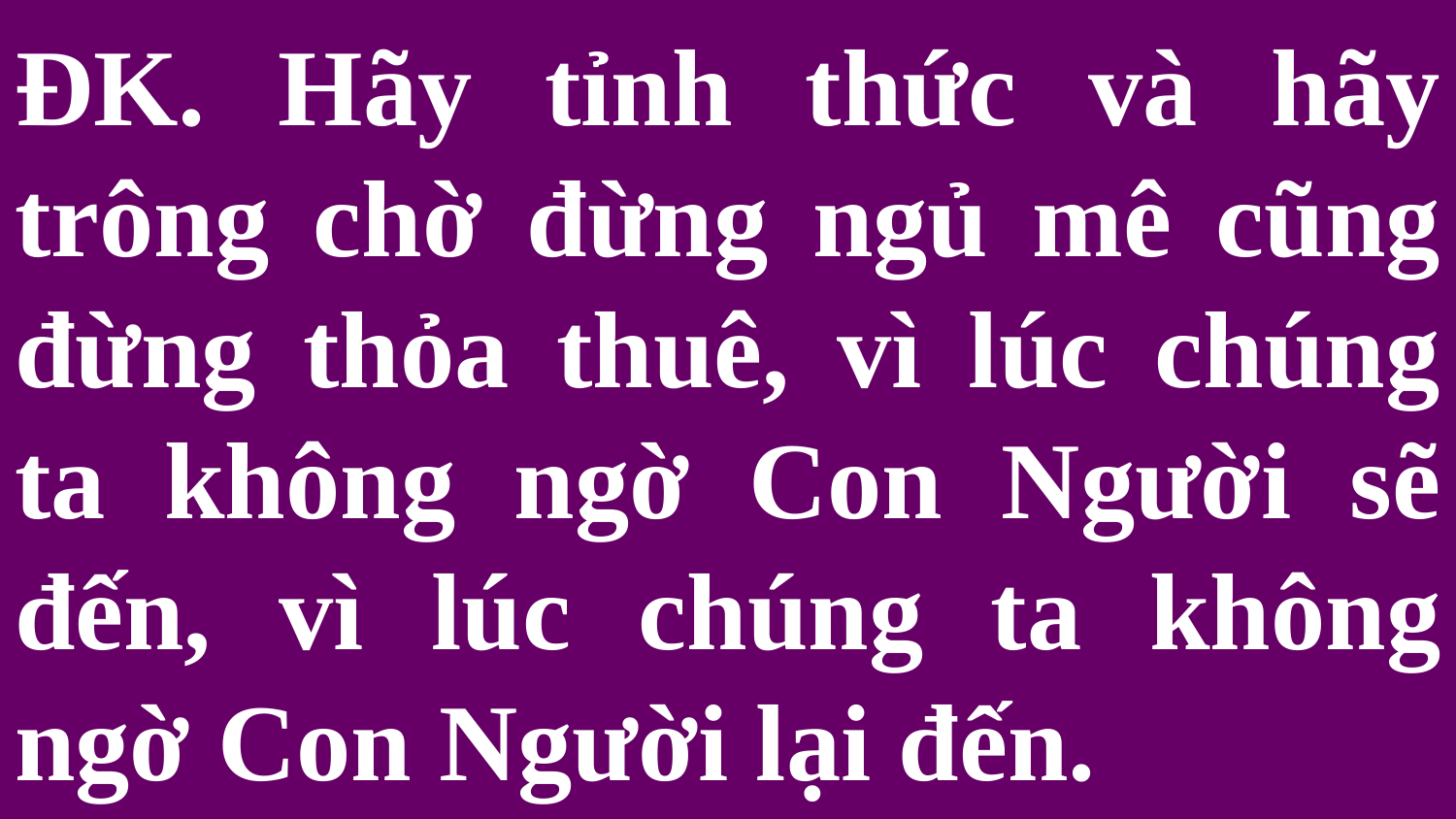

# ĐK. Hãy tỉnh thức và hãy trông chờ đừng ngủ mê cũng đừng thỏa thuê, vì lúc chúng ta không ngờ Con Người sẽ đến, vì lúc chúng ta không ngờ Con Người lại đến.